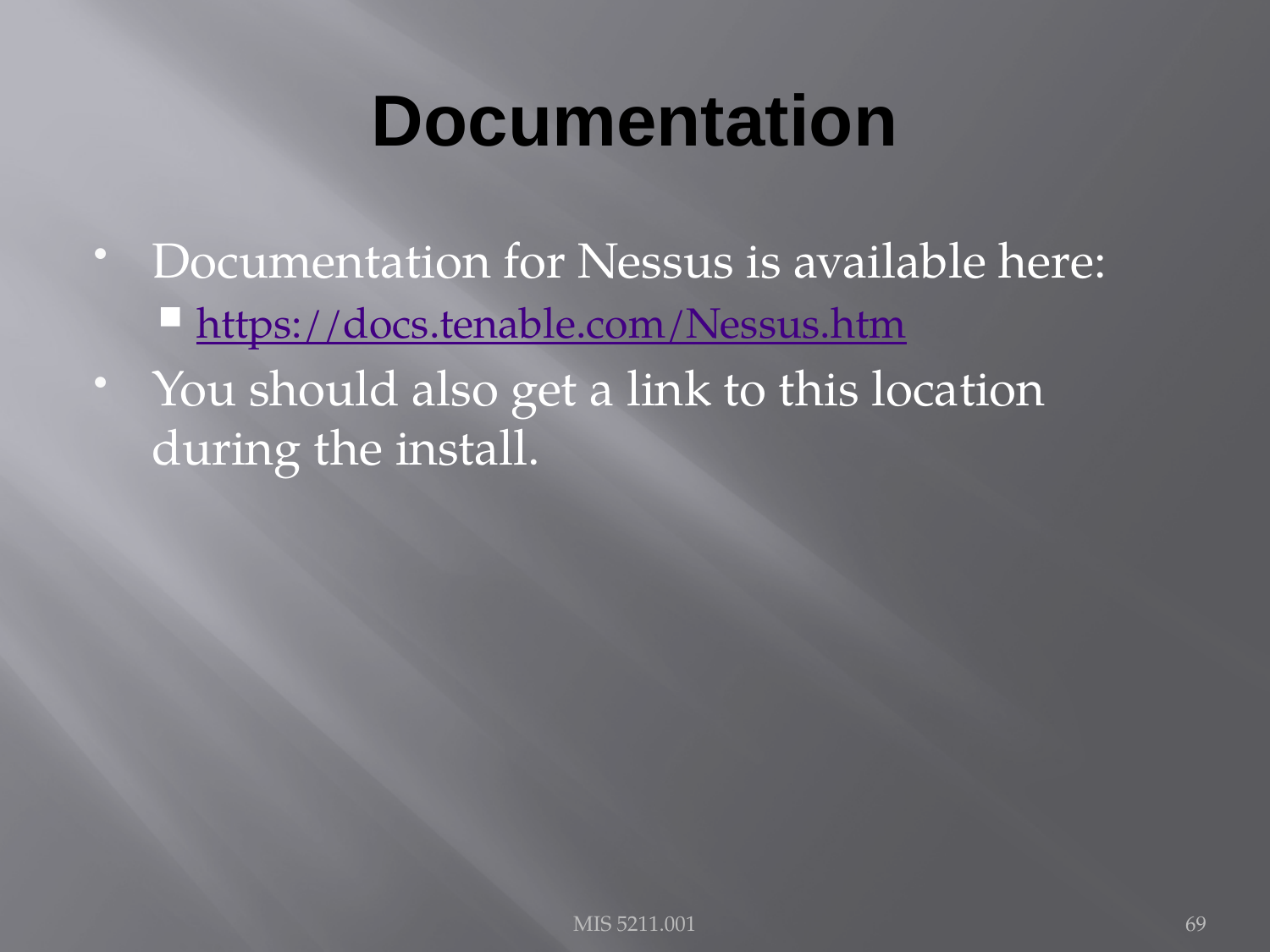

# Documentation
Documentation for Nessus is available here:
https://docs.tenable.com/Nessus.htm
You should also get a link to this location during the install.
MIS 5211.001
69